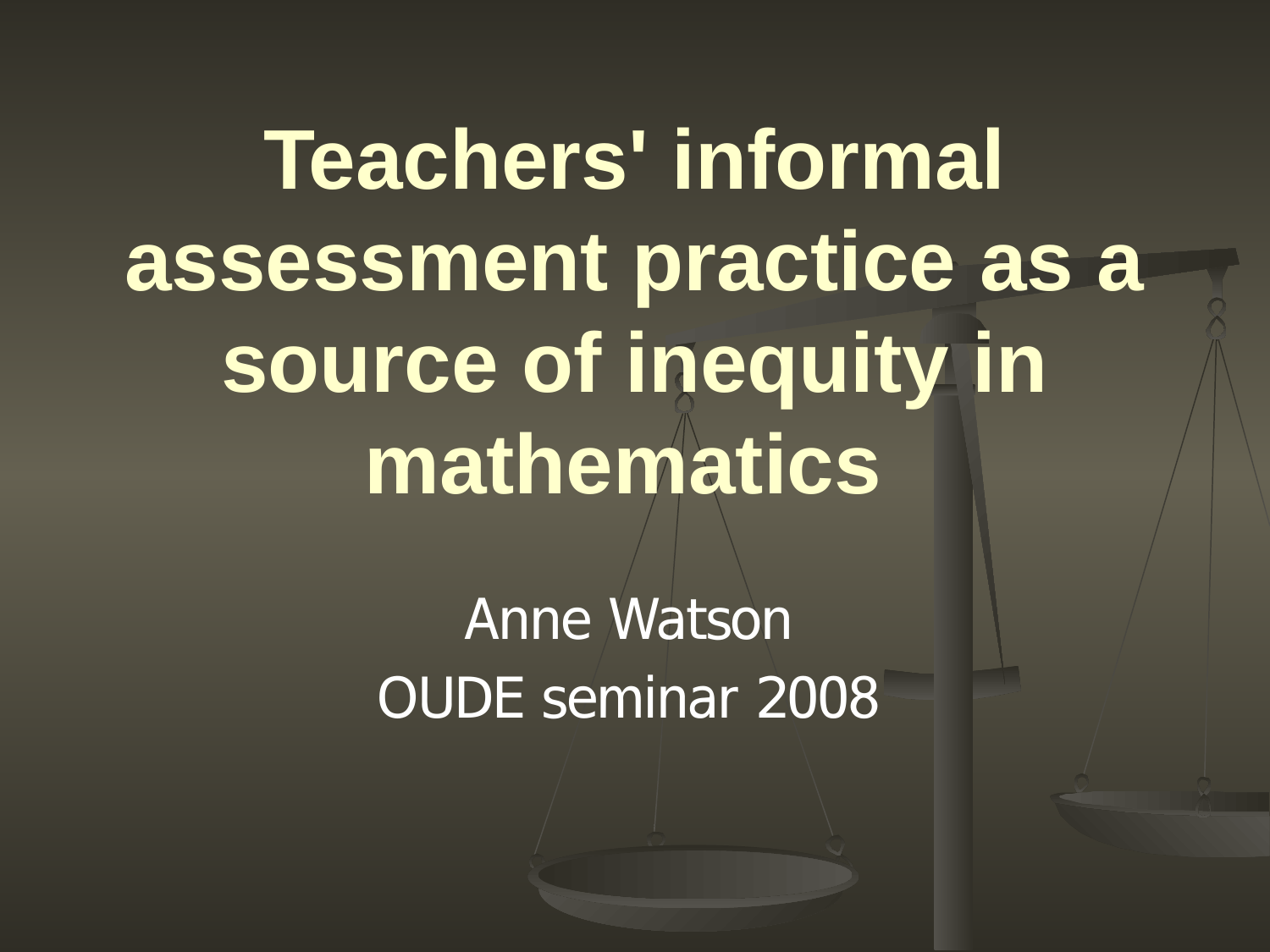

# Teachers' informal assessment practice as a source of inequity in mathematics
Anne Watson
OUDE seminar 2008